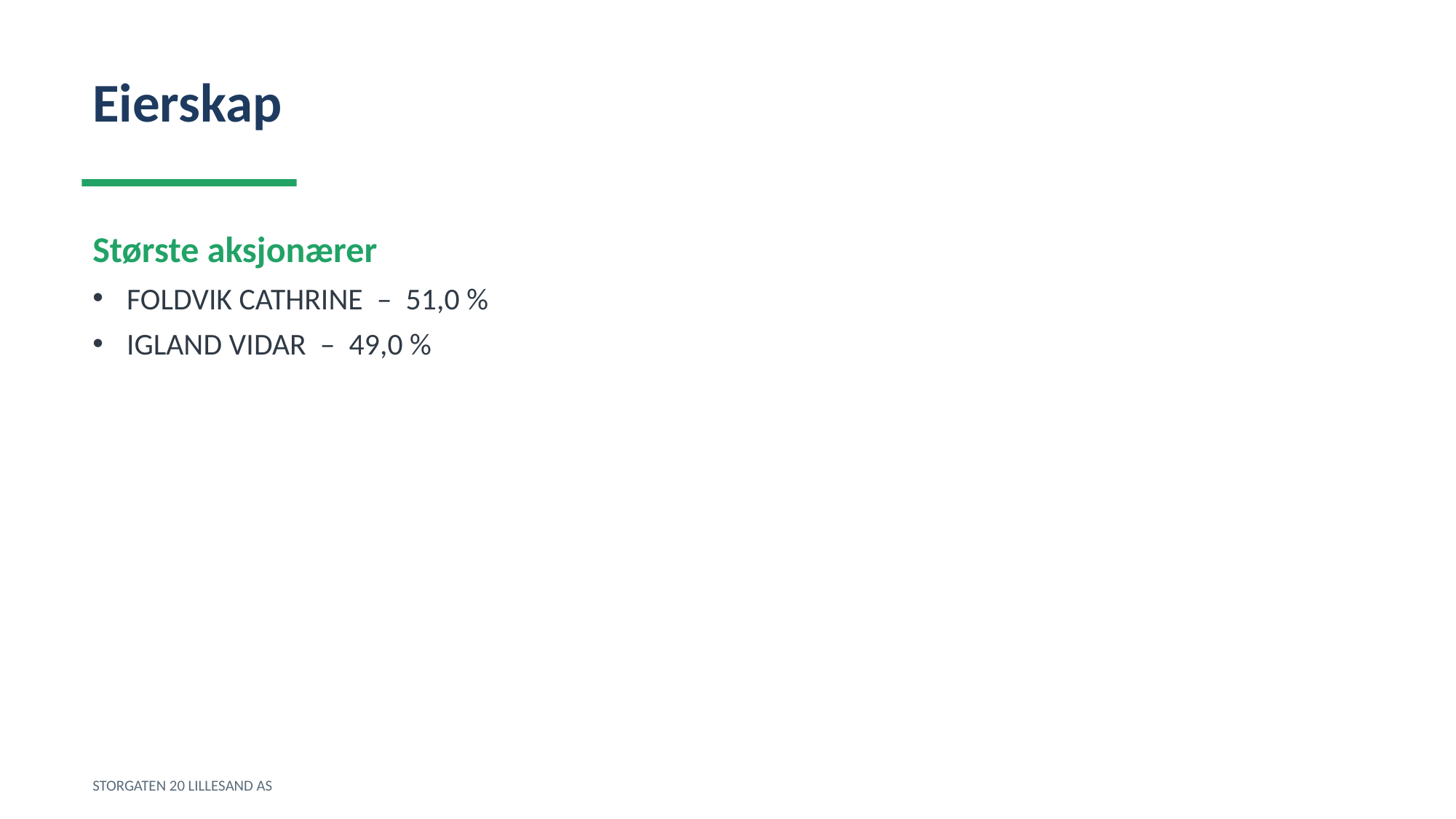

Eierskap

Største aksjonærer
FOLDVIK CATHRINE  –  51,0 %
IGLAND VIDAR  –  49,0 %
STORGATEN 20 LILLESAND AS